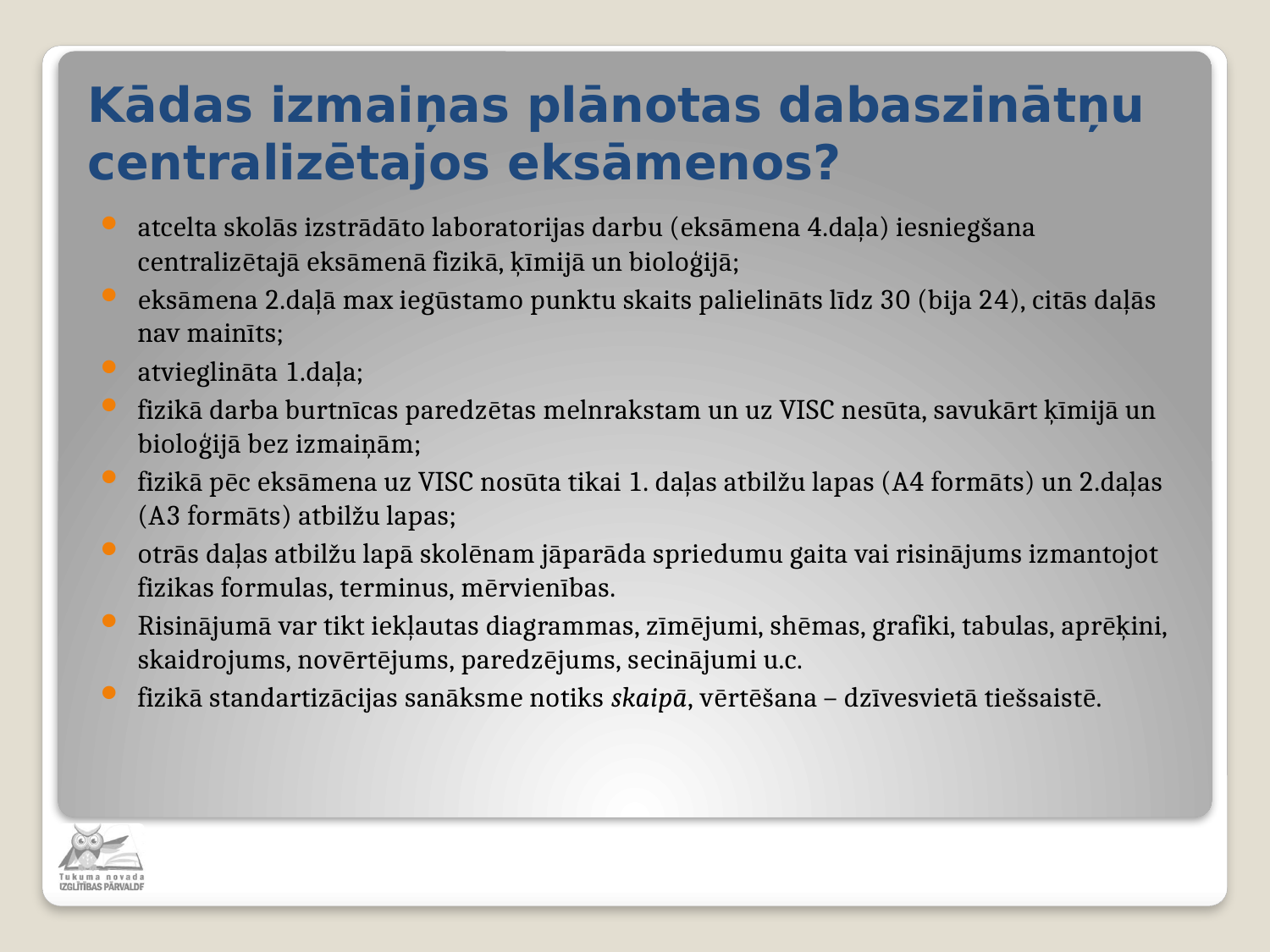

# Kādas izmaiņas plānotas dabaszinātņu centralizētajos eksāmenos?
atcelta skolās izstrādāto laboratorijas darbu (eksāmena 4.daļa) iesniegšana centralizētajā eksāmenā fizikā, ķīmijā un bioloģijā;
eksāmena 2.daļā max iegūstamo punktu skaits palielināts līdz 30 (bija 24), citās daļās nav mainīts;
atvieglināta 1.daļa;
fizikā darba burtnīcas paredzētas melnrakstam un uz VISC nesūta, savukārt ķīmijā un bioloģijā bez izmaiņām;
fizikā pēc eksāmena uz VISC nosūta tikai 1. daļas atbilžu lapas (A4 formāts) un 2.daļas (A3 formāts) atbilžu lapas;
otrās daļas atbilžu lapā skolēnam jāparāda spriedumu gaita vai risinājums izmantojot fizikas formulas, terminus, mērvienības.
Risinājumā var tikt iekļautas diagrammas, zīmējumi, shēmas, grafiki, tabulas, aprēķini, skaidrojums, novērtējums, paredzējums, secinājumi u.c.
fizikā standartizācijas sanāksme notiks skaipā, vērtēšana – dzīvesvietā tiešsaistē.